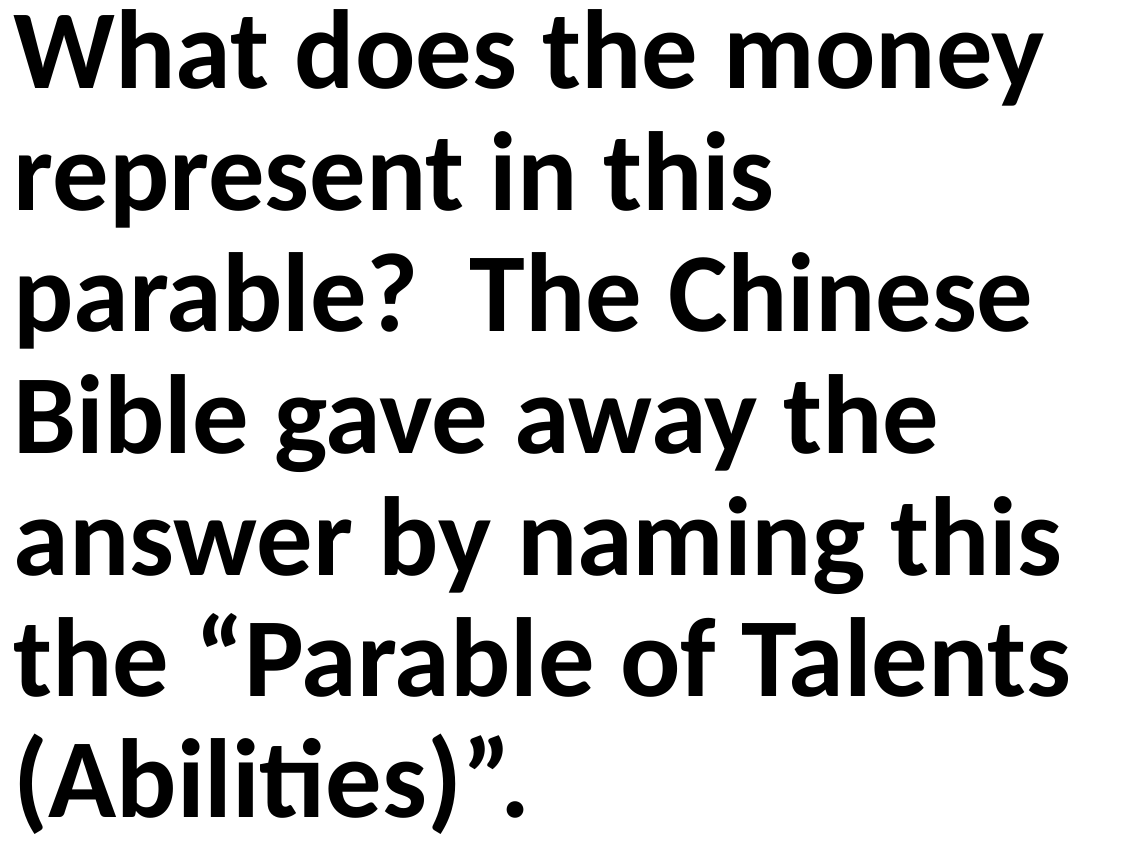

What does the money represent in this parable?  The Chinese Bible gave away the answer by naming this the “Parable of Talents (Abilities)”.